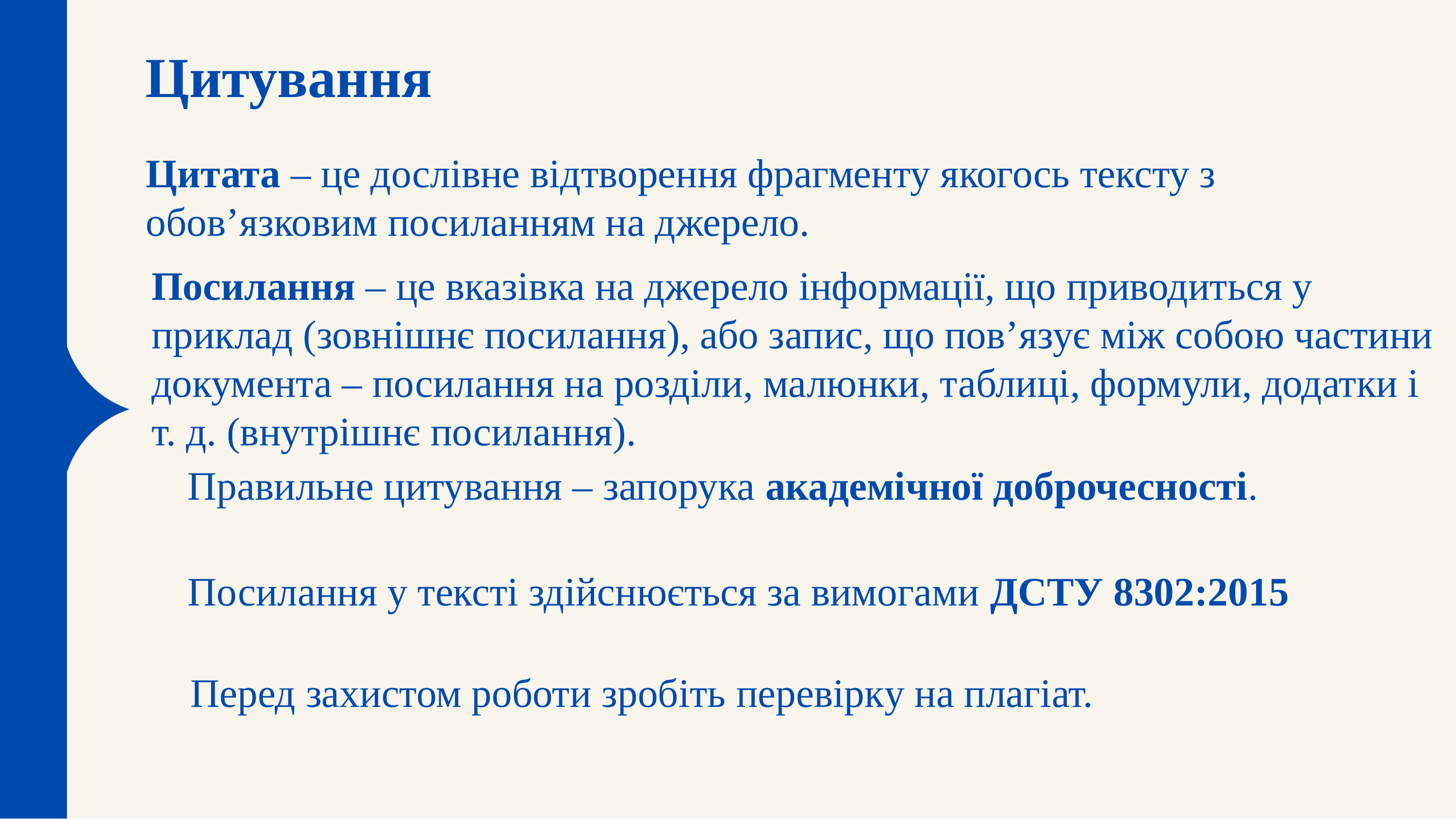

Цитування
Цитата – це дослівне відтворення фрагменту якогось тексту з обов’язковим посиланням на джерело.
Посилання – це вказівка на джерело інформації, що приводиться у приклад (зовнішнє посилання), або запис, що пов’язує між собою частини документа – посилання на розділи, малюнки, таблиці, формули, додатки і т. д. (внутрішнє посилання).

Правильне цитування – запорука академічної доброчесності.
Посилання у тексті здійснюється за вимогами ДСТУ 8302:2015
Перед захистом роботи зробіть перевірку на плагіат.